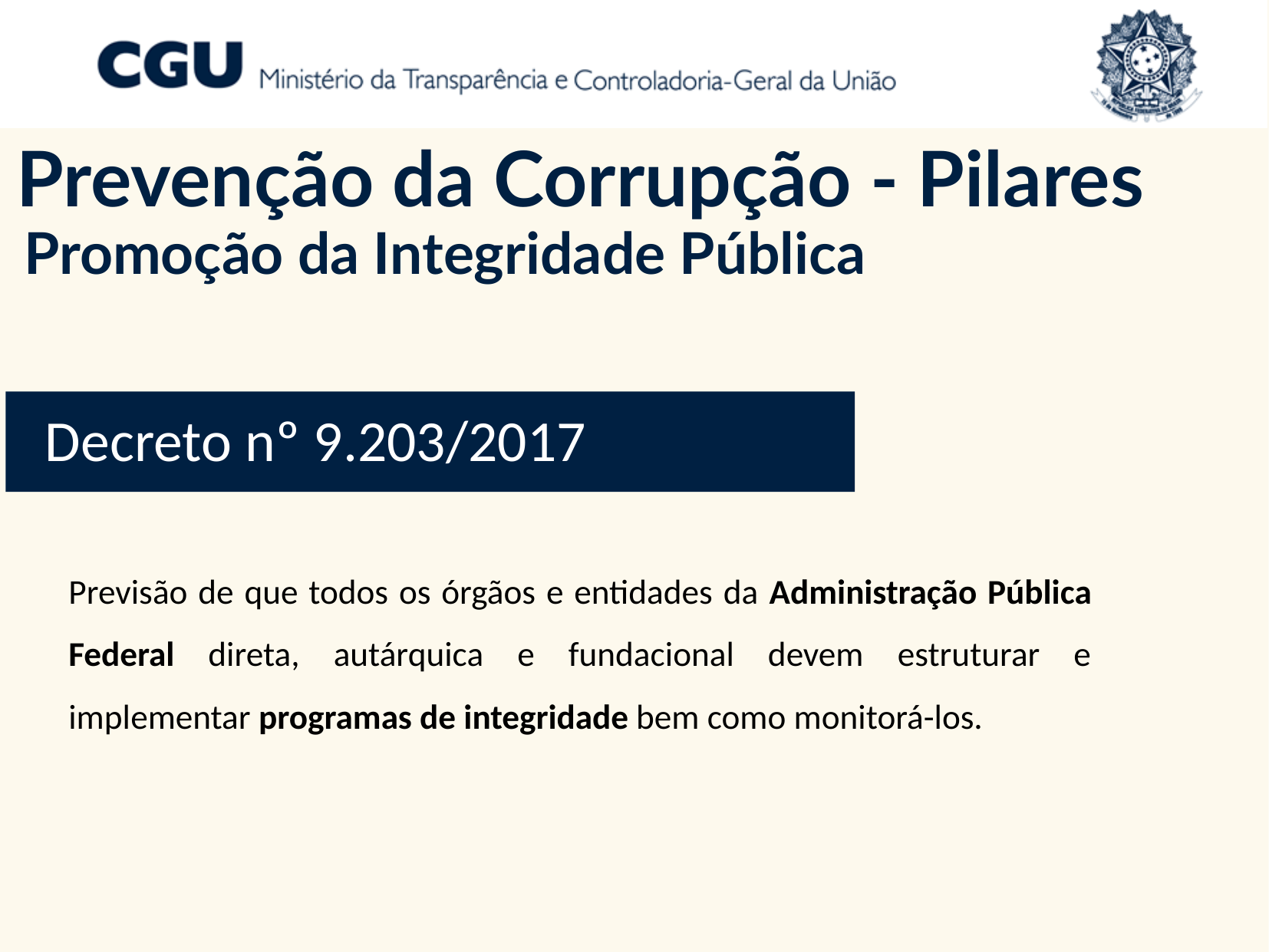

Prevenção da Corrupção - Pilares
Promoção da Integridade Pública

Decreto nº 9.203/2017

Previsão de que todos os órgãos e entidades da Administração Pública Federal direta, autárquica e fundacional devem estruturar e implementar programas de integridade bem como monitorá-los.